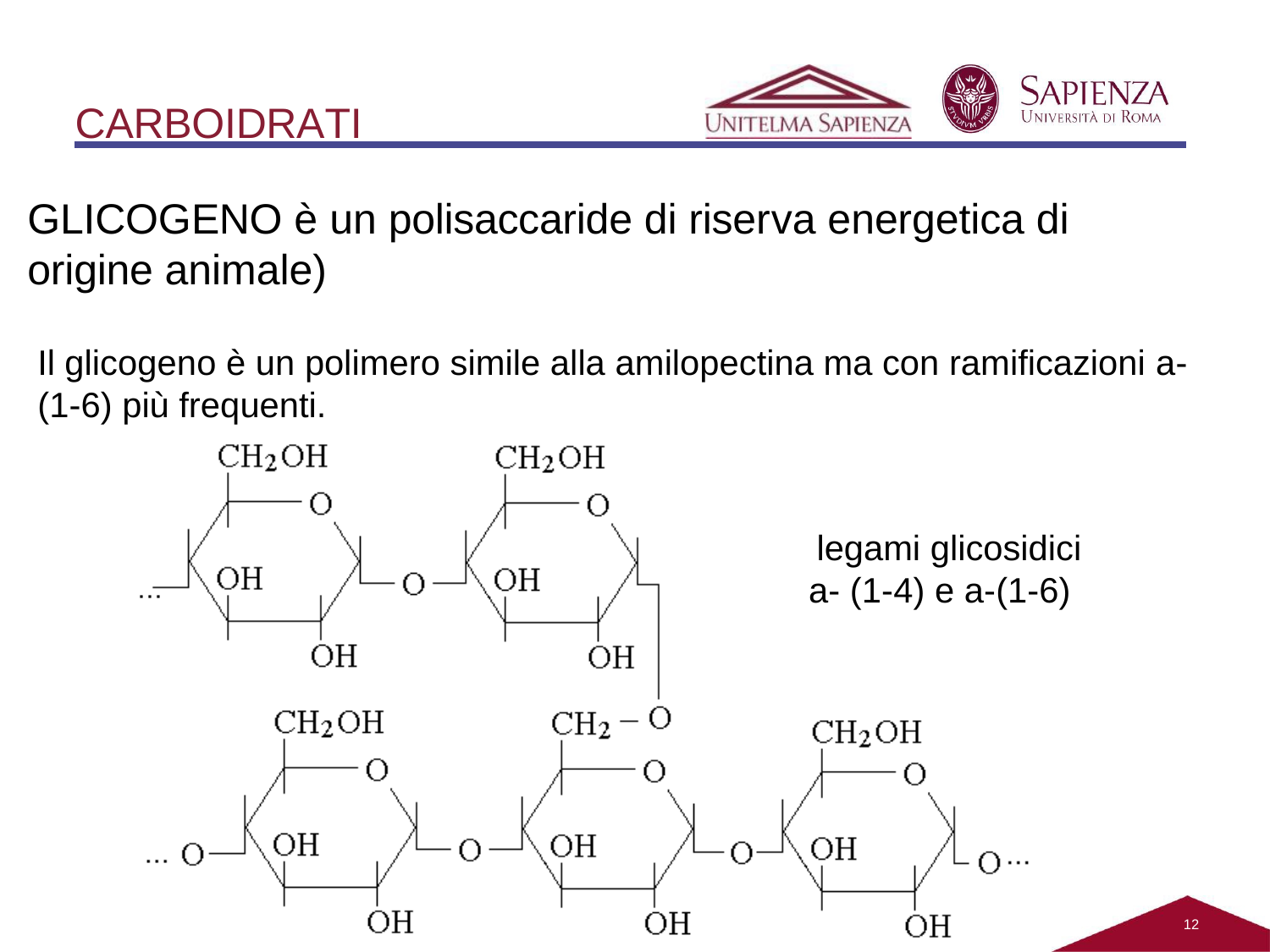

# CARBOIDRATI
GLICOGENO è un polisaccaride di riserva energetica di origine animale)

Il glicogeno è un polimero simile alla amilopectina ma con ramificazioni a-(1-6) più frequenti.

legami glicosidici
a- (1-4) e a-(1-6)

12